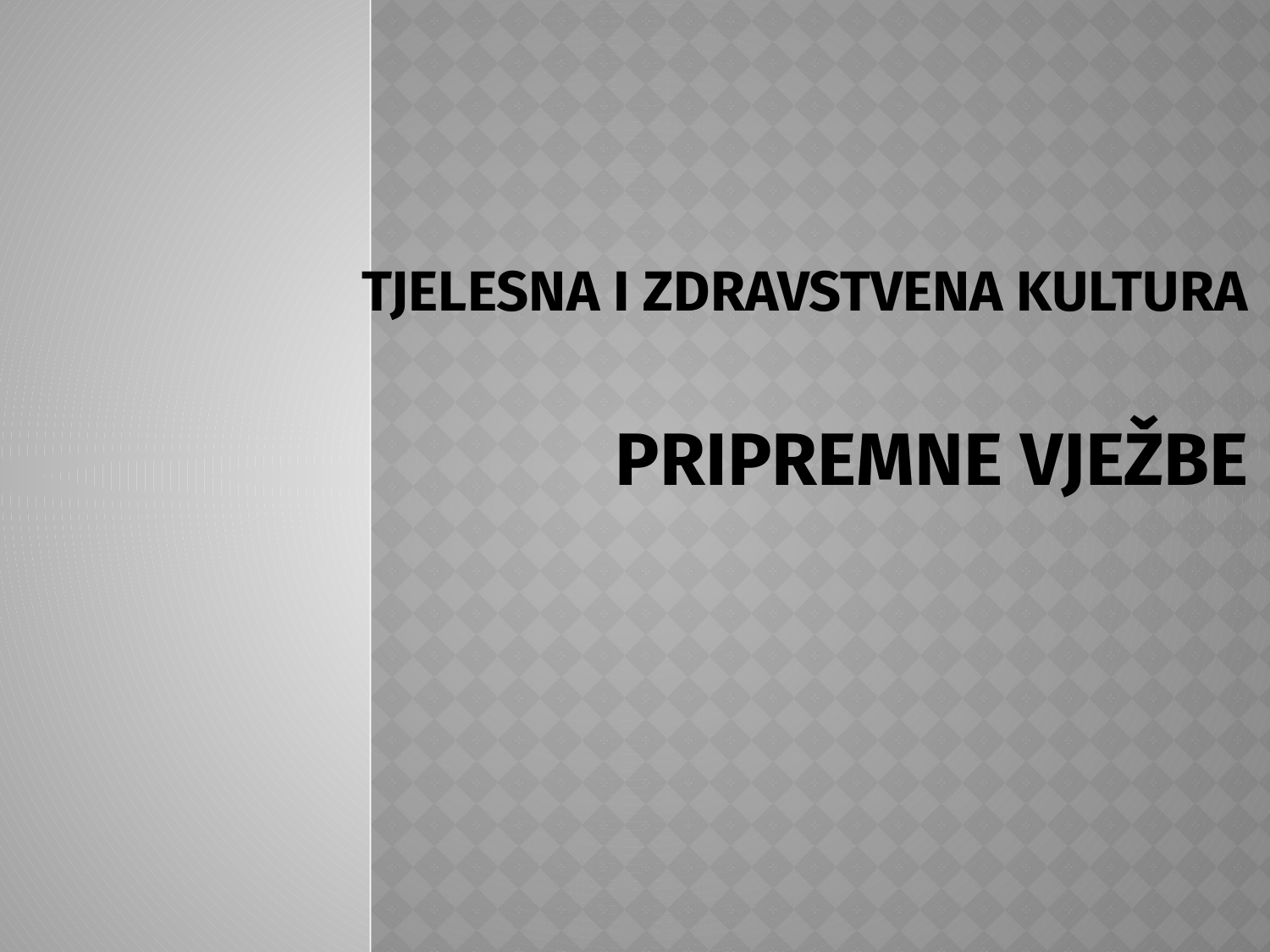

# TJELESNA I ZDRAVSTVENA KULTURA Pripremne vježbe